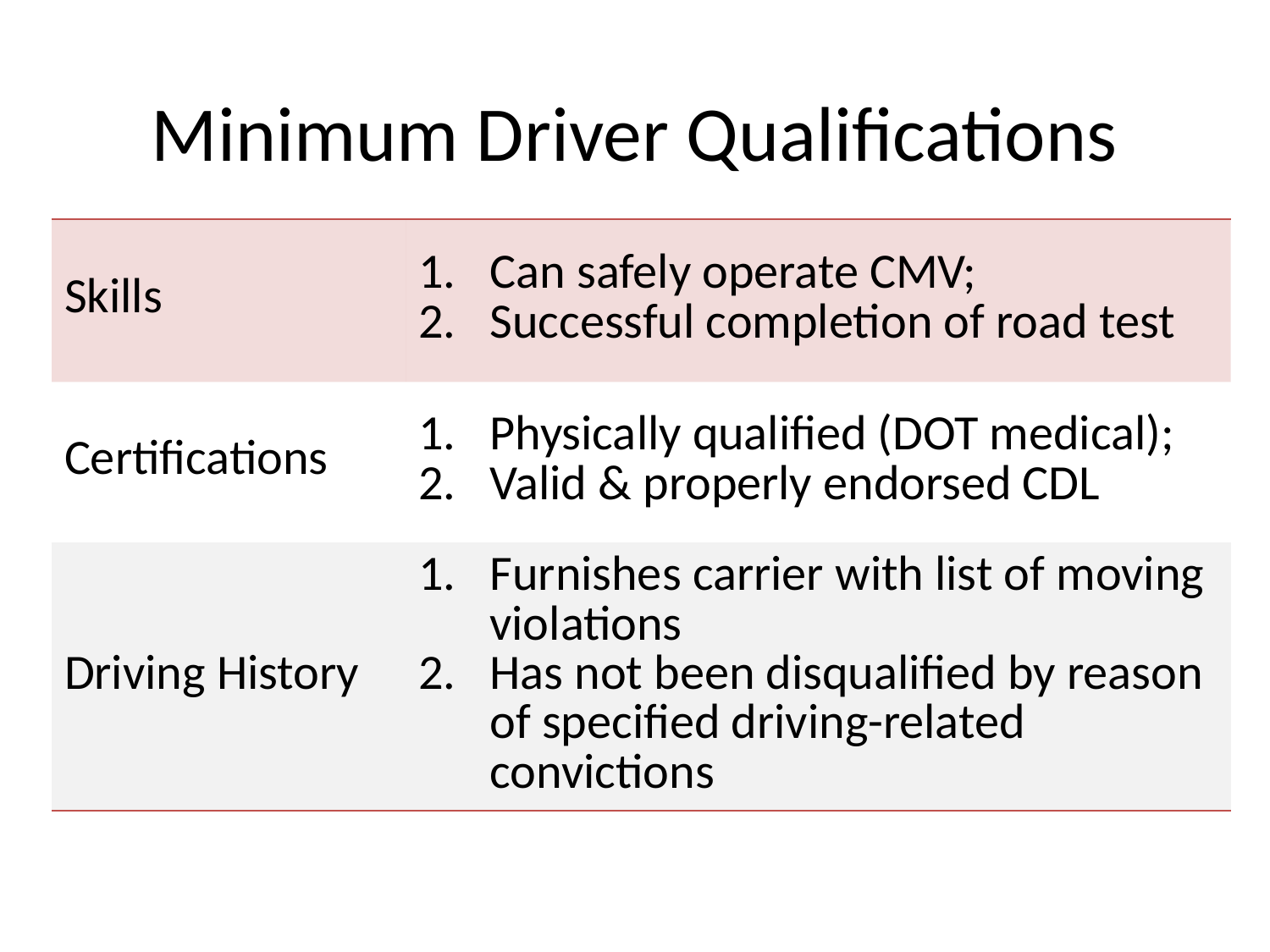

# Minimum Driver Qualifications
| Skills | Can safely operate CMV; Successful completion of road test |
| --- | --- |
| Certifications | Physically qualified (DOT medical); Valid & properly endorsed CDL |
| Driving History | Furnishes carrier with list of moving violations Has not been disqualified by reason of specified driving-related convictions |